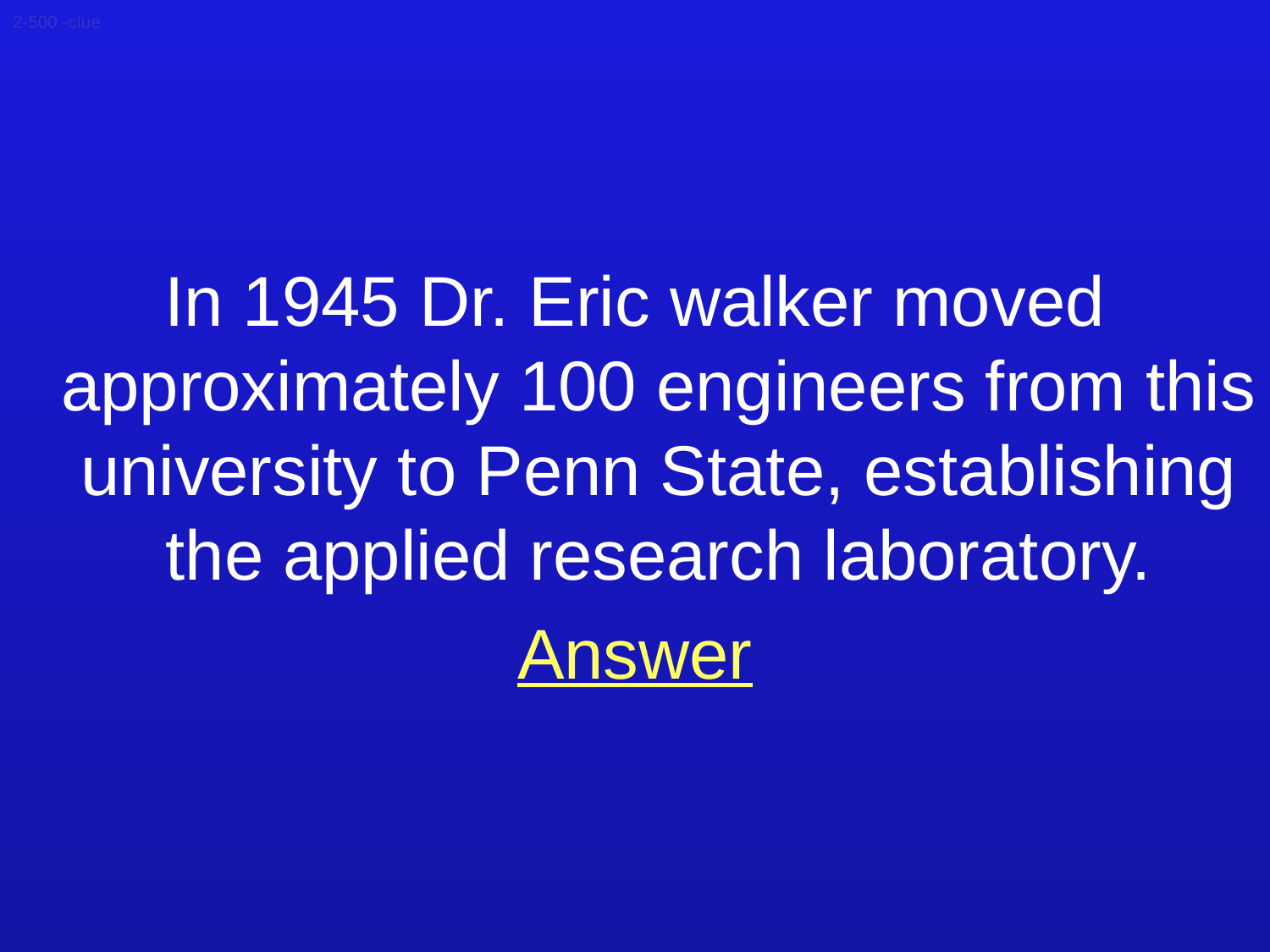

# 2-500 -clue
In 1945 Dr. Eric walker moved approximately 100 engineers from this university to Penn State, establishing the applied research laboratory.
Answer